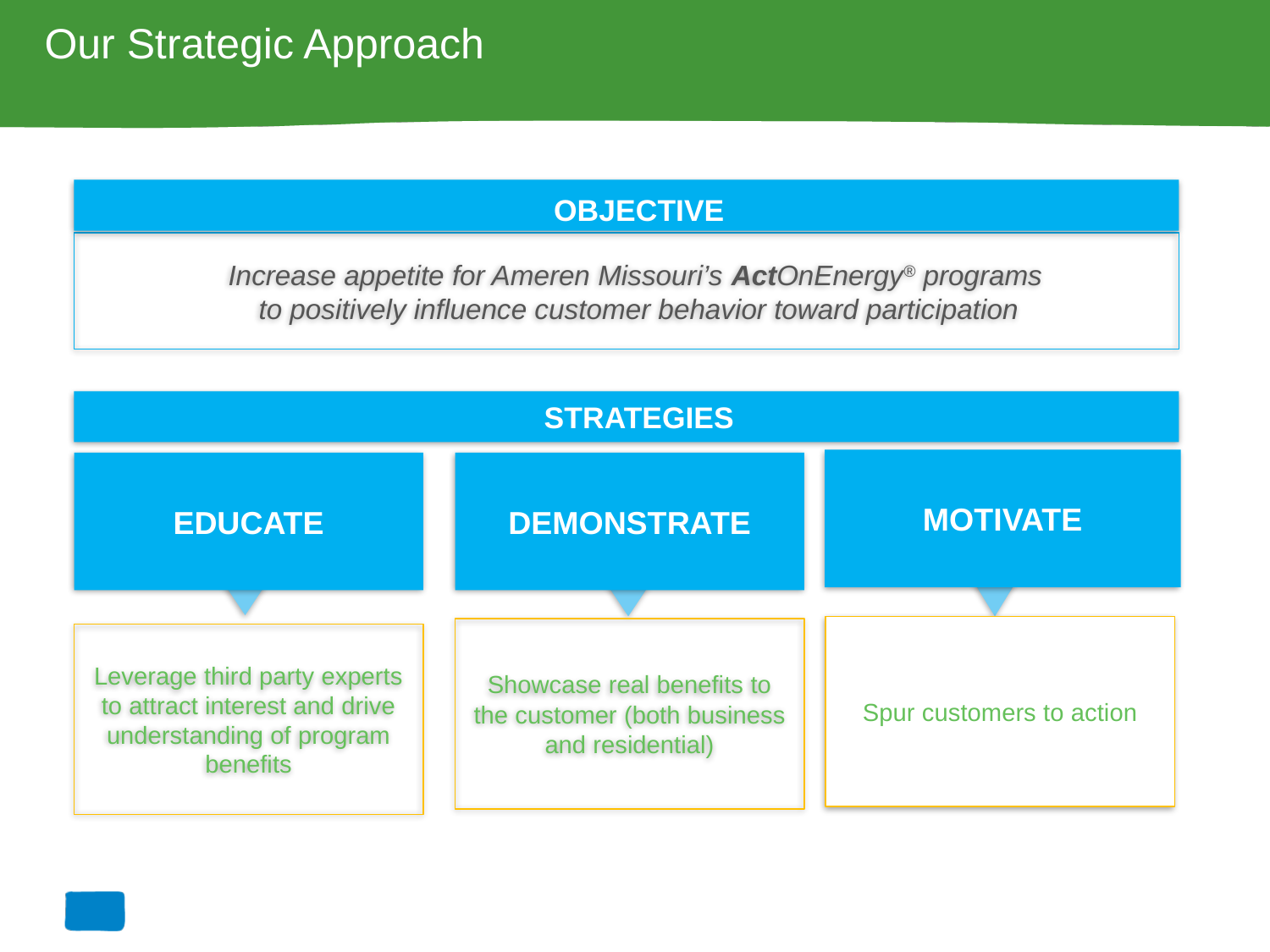

# Our Strategic Approach
OBJECTIVE
Increase appetite for Ameren Missouri’s ActOnEnergy® programs
to positively influence customer behavior toward participation
STRATEGIES
MOTIVATE
EDUCATE
DEMONSTRATE

Spur customers to action
Showcase real benefits to the customer (both business and residential)
Leverage third party experts to attract interest and drive understanding of program benefits